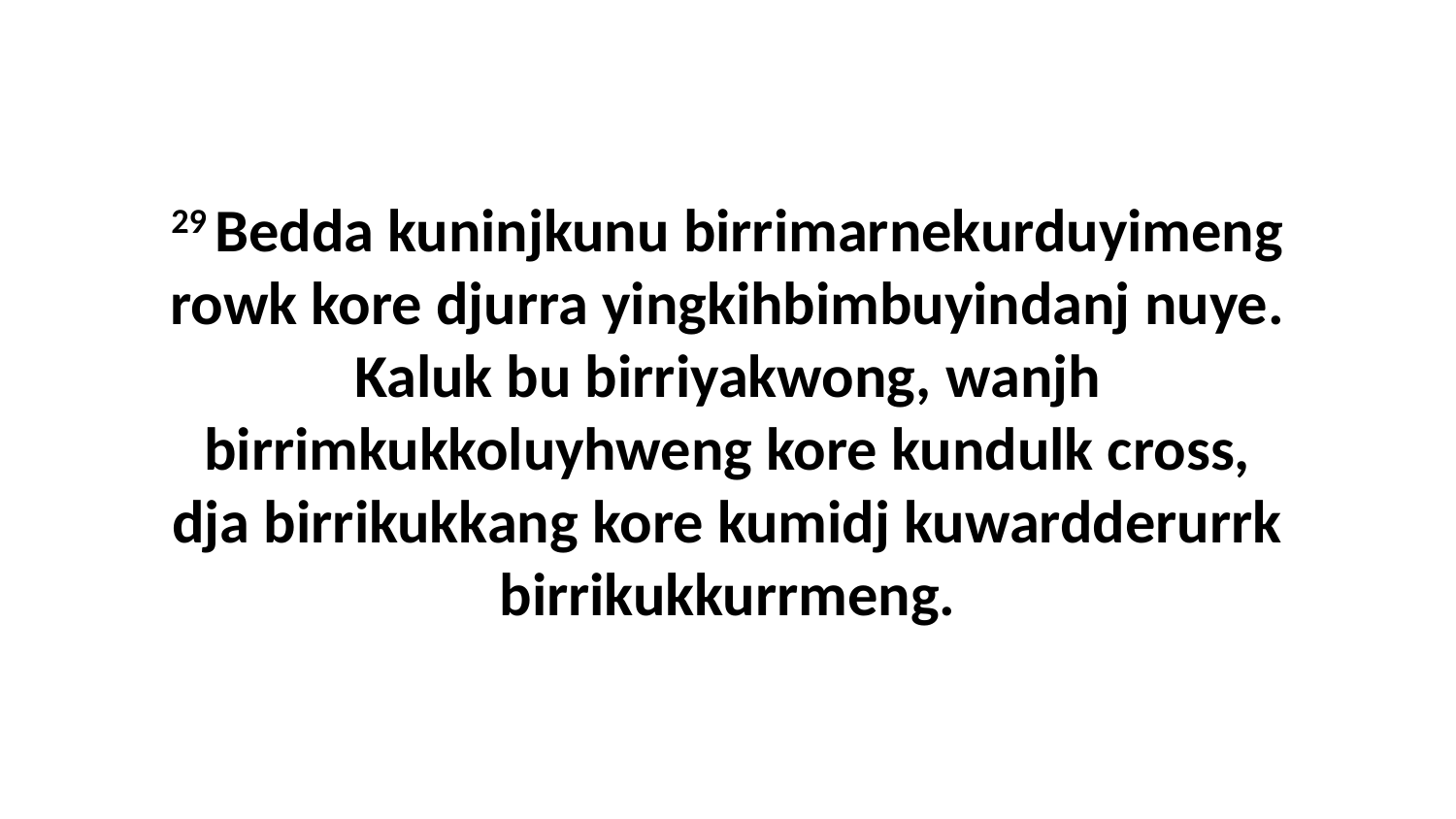

29 Bedda kuninjkunu birrimarnekurduyimeng rowk kore djurra yingkihbimbuyindanj nuye. Kaluk bu birriyakwong, wanjh birrimkukkoluyhweng kore kundulk cross, dja birrikukkang kore kumidj kuwardderurrk birrikukkurrmeng.